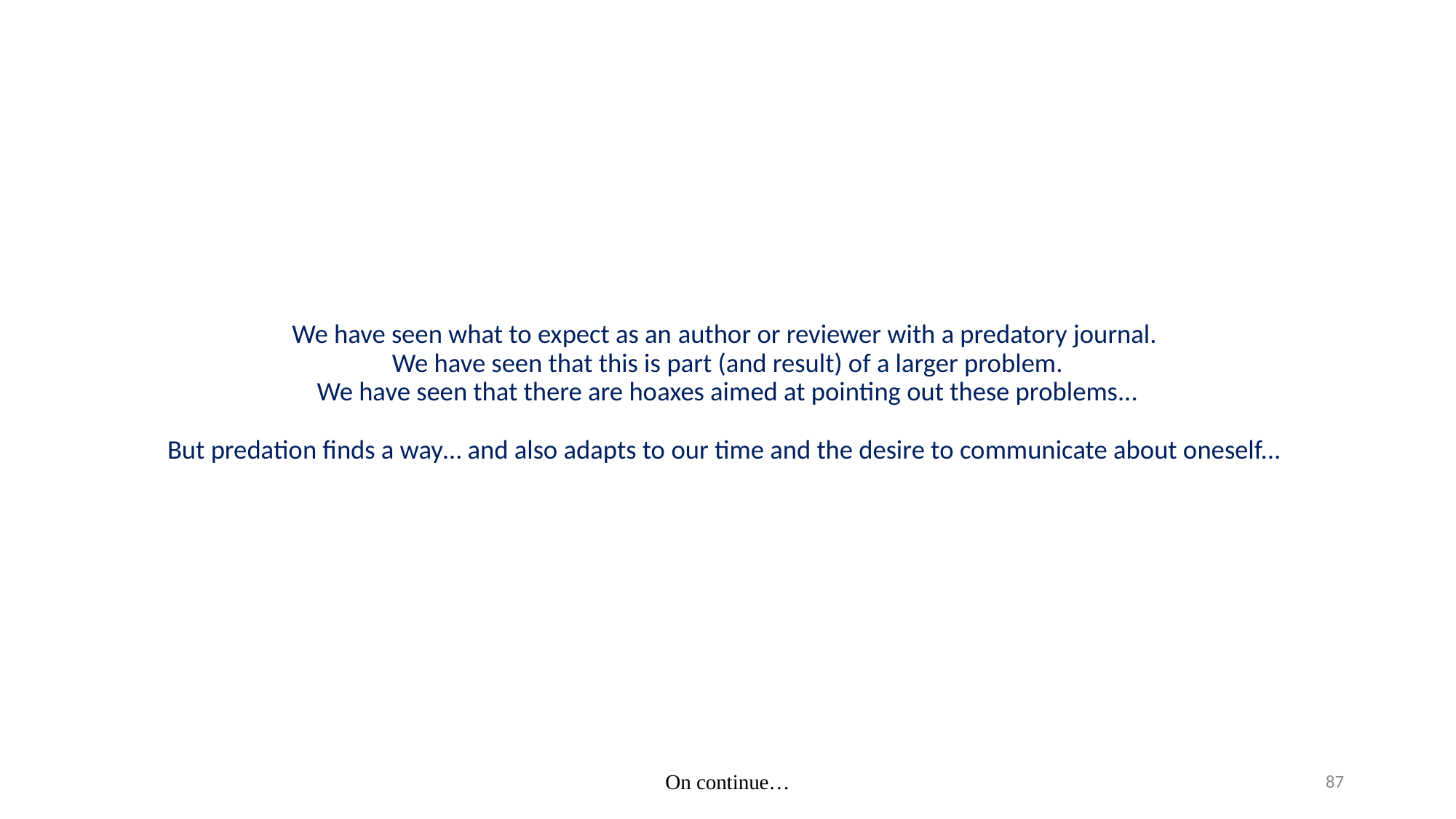

# We have seen what to expect as an author or reviewer with a predatory journal. We have seen that this is part (and result) of a larger problem. We have seen that there are hoaxes aimed at pointing out these problems... But predation finds a way… and also adapts to our time and the desire to communicate about oneself...
On continue…
87